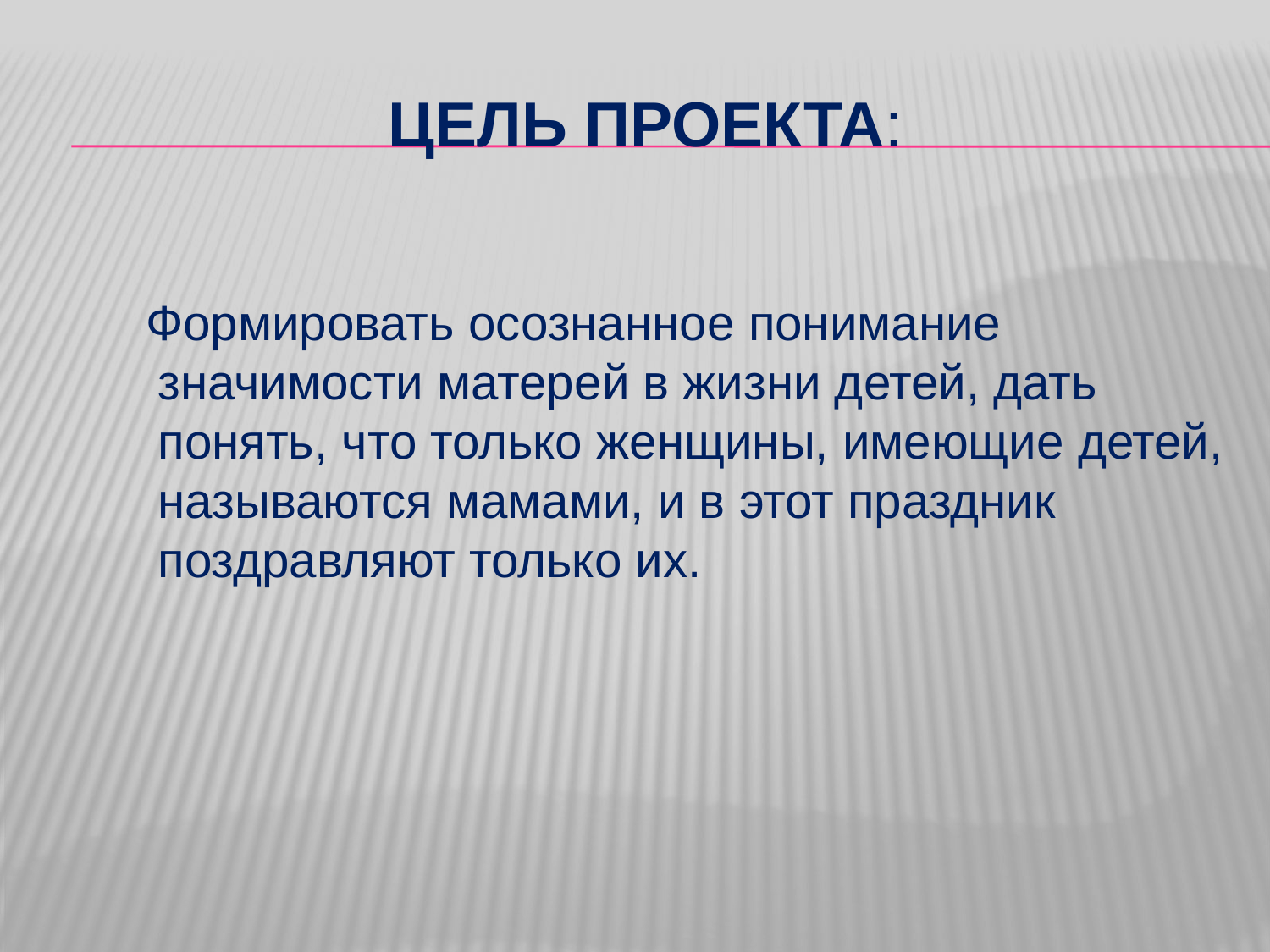

# Цель проекта:

  Формировать осознанное понимание значимости матерей в жизни детей, дать понять, что только женщины, имеющие детей, называются мамами, и в этот праздник поздравляют только их.